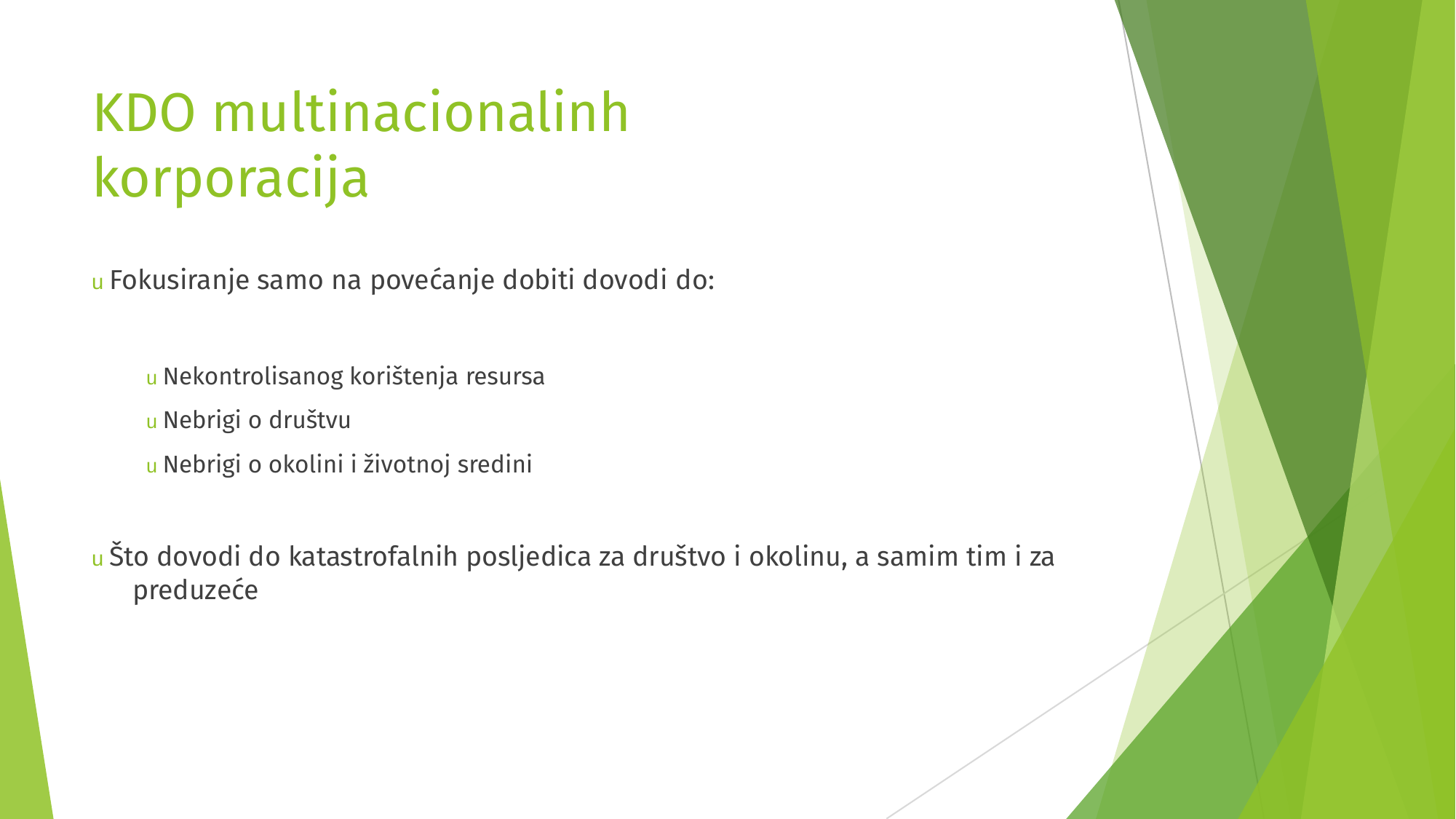

# KDO multinacionalinh korporacija
u Fokusiranje samo na povećanje dobiti dovodi do:

u Nekontrolisanog korištenja resursa
u Nebrigi o društvu
u Nebrigi o okolini i životnoj sredini

u Što dovodi do katastrofalnih posljedica za društvo i okolinu, a samim tim i za  preduzeće